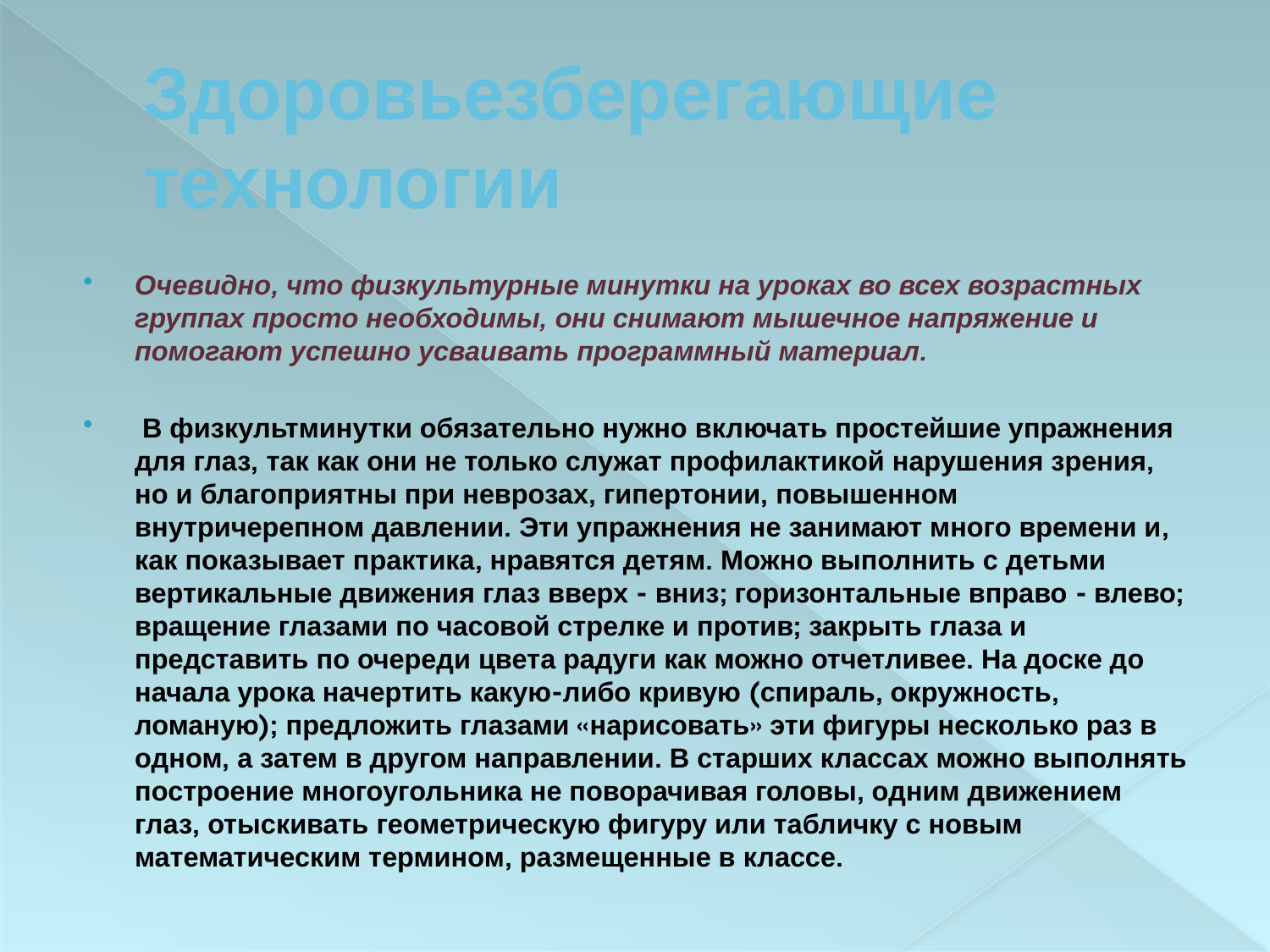

# Здоровьезберегающие технологии
Очевидно, что физкультурные минутки на уроках во всех возрастных группах просто необходимы, они снимают мышечное напряжение и помогают успешно усваивать программный материал.

 В физкультминутки обязательно нужно включать простейшие упражнения для глаз, так как они не только служат профилактикой нарушения зрения, но и благоприятны при неврозах, гипертонии, повышенном внутричерепном давлении. Эти упражнения не занимают много времени и, как показывает практика, нравятся детям. Можно выполнить с детьми вертикальные движения глаз вверх - вниз; горизонтальные вправо - влево; вращение глазами по часовой стрелке и против; закрыть глаза и представить по очереди цвета радуги как можно отчетливее. На доске до начала урока начертить какую-либо кривую (спираль, окружность, ломаную); предложить глазами «нарисовать» эти фигуры несколько раз в одном, а затем в другом направлении. В старших классах можно выполнять построение многоугольника не поворачивая головы, одним движением глаз, отыскивать геометрическую фигуру или табличку с новым математическим термином, размещенные в классе.